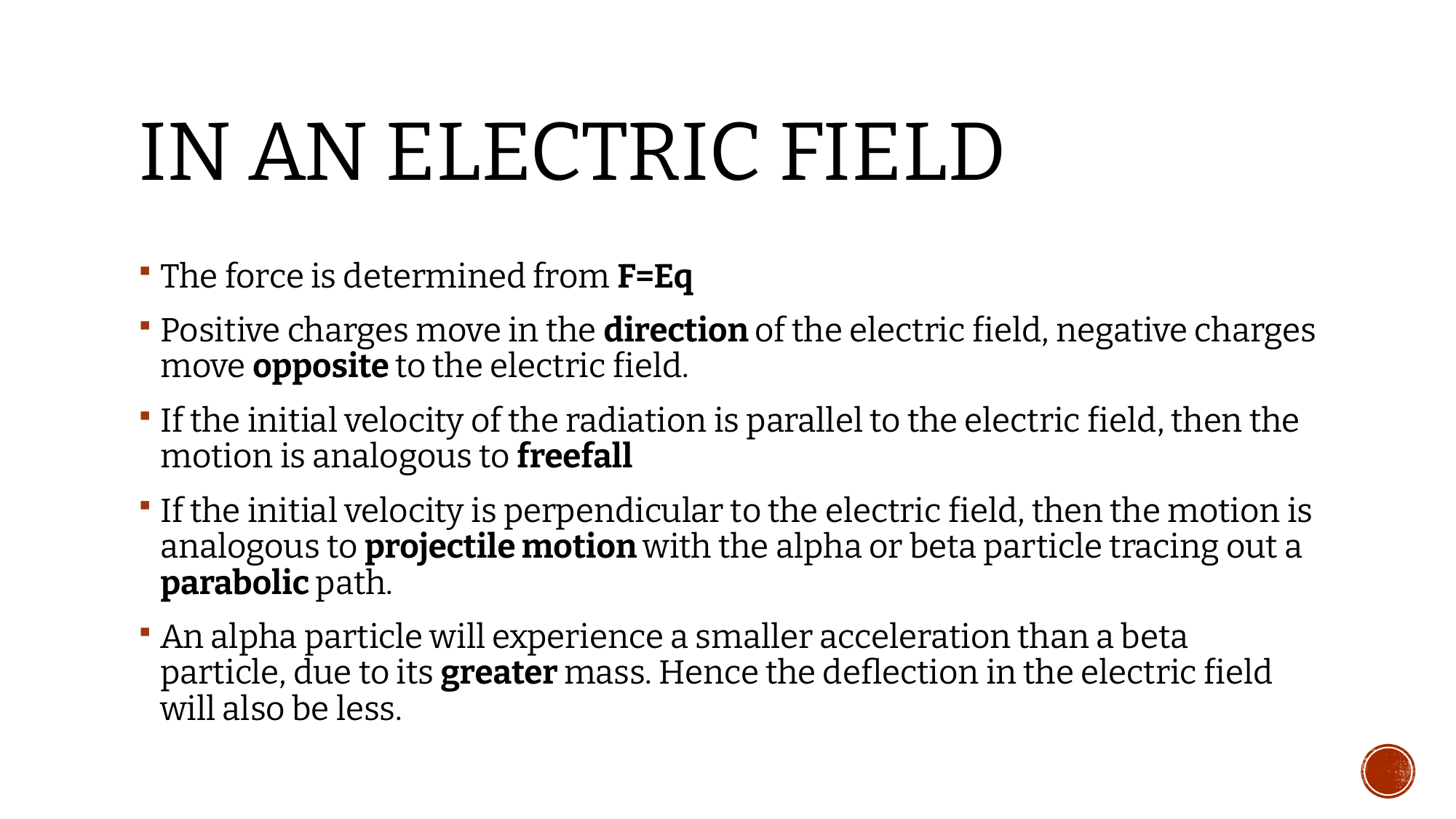

# In an electric field
The force is determined from F=Eq
Positive charges move in the direction of the electric field, negative charges move opposite to the electric field.
If the initial velocity of the radiation is parallel to the electric field, then the motion is analogous to freefall
If the initial velocity is perpendicular to the electric field, then the motion is analogous to projectile motion with the alpha or beta particle tracing out a parabolic path.
An alpha particle will experience a smaller acceleration than a beta particle, due to its greater mass. Hence the deflection in the electric field will also be less.